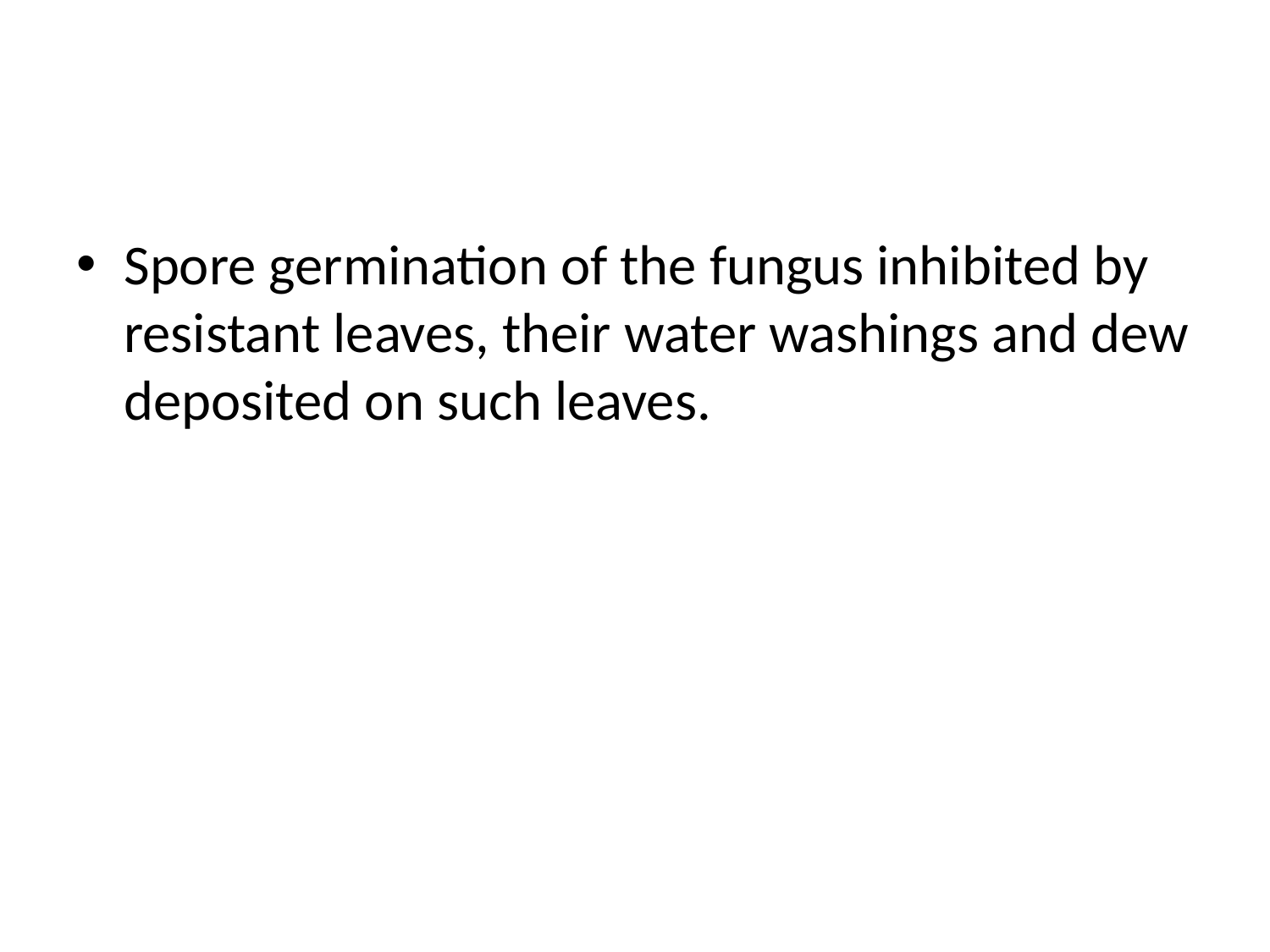

#
Spore germination of the fungus inhibited by resistant leaves, their water washings and dew deposited on such leaves.